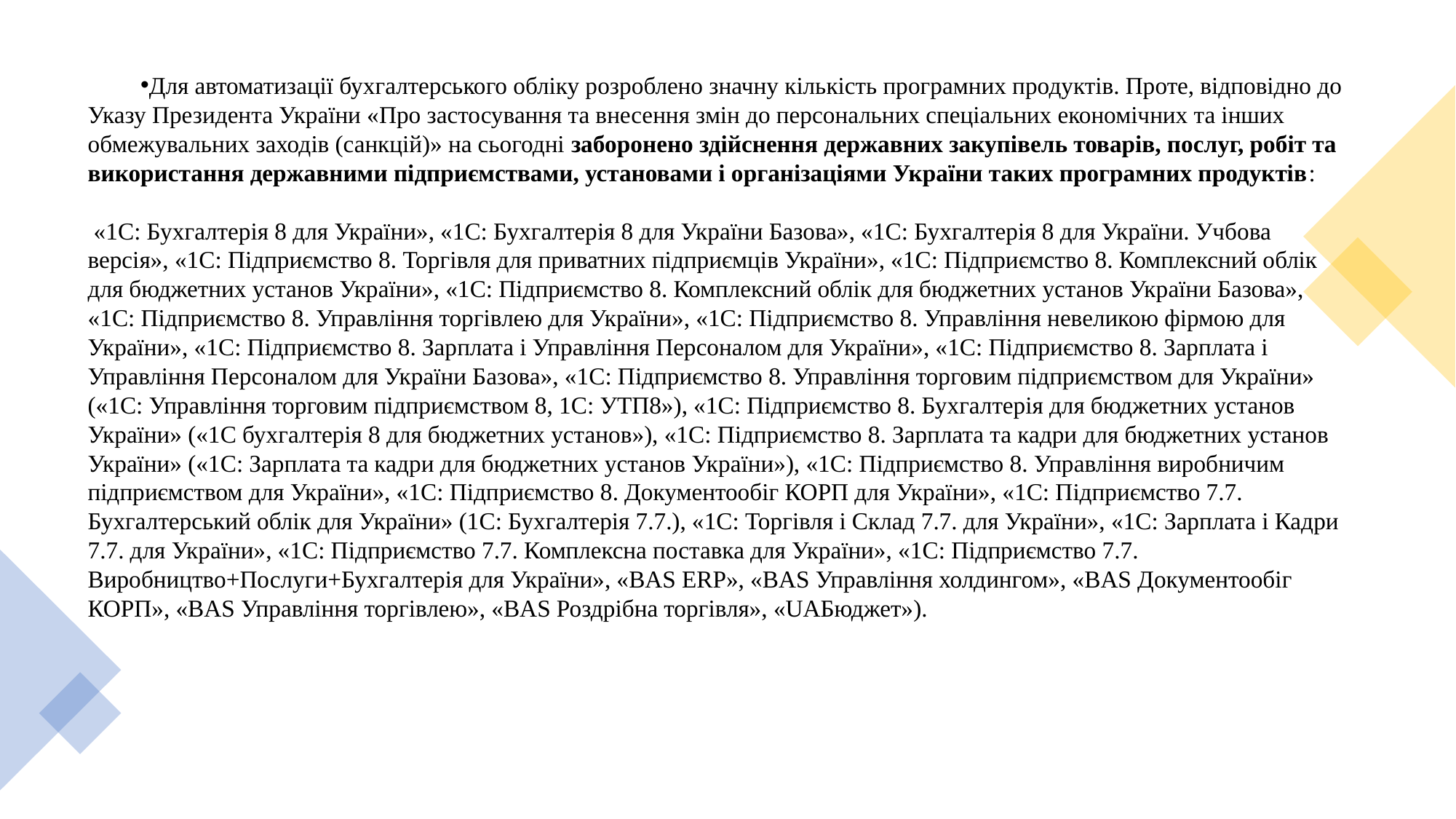

Для автоматизації бухгалтерського обліку розроблено значну кількість програмних продуктів. Проте, відповідно до Указу Президента України «Про застосування та внесення змін до персональних спеціальних економічних та інших обмежувальних заходів (санкцій)» на сьогодні заборонено здійснення державних закупівель товарів, послуг, робіт та використання державними підприємствами, установами і організаціями України таких програмних продуктів:

 «1C: Бухгалтерія 8 для України», «1C: Бухгалтерія 8 для України Базова», «1C: Бухгалтерія 8 для України. Учбова версія», «1C: Підприємство 8. Торгівля для приватних підприємців України», «1C: Підприємство 8. Комплексний облік для бюджетних установ України», «1C: Підприємство 8. Комплексний облік для бюджетних установ України Базова», «1C: Підприємство 8. Управління торгівлею для України», «1C: Підприємство 8. Управління невеликою фірмою для України», «1C: Підприємство 8. Зарплата і Управління Персоналом для України», «1C: Підприємство 8. Зарплата і Управління Персоналом для України Базова», «1С: Підприємство 8. Управління торговим підприємством для України» («1С: Управління торговим підприємством 8, 1С: УТП8»), «1С: Підприємство 8. Бухгалтерія для бюджетних установ України» («1С бухгалтерія 8 для бюджетних установ»), «1С: Підприємство 8. Зарплата та кадри для бюджетних установ України» («1С: Зарплата та кадри для бюджетних установ України»), «1С: Підприємство 8. Управління виробничим підприємством для України», «1С: Підприємство 8. Документообіг КОРП для України», «1С: Підприємство 7.7. Бухгалтерський облік для України» (1С: Бухгалтерія 7.7.), «1С: Торгівля і Склад 7.7. для України», «1С: Зарплата і Кадри 7.7. для України», «1С: Підприємство 7.7. Комплексна поставка для України», «1С: Підприємство 7.7. Виробництво+Послуги+Бухгалтерія для України», «BAS ERP», «BAS Управління холдингом», «BAS Документообіг КОРП», «BAS Управління торгівлею», «BAS Роздрібна торгівля», «UAБюджет»).